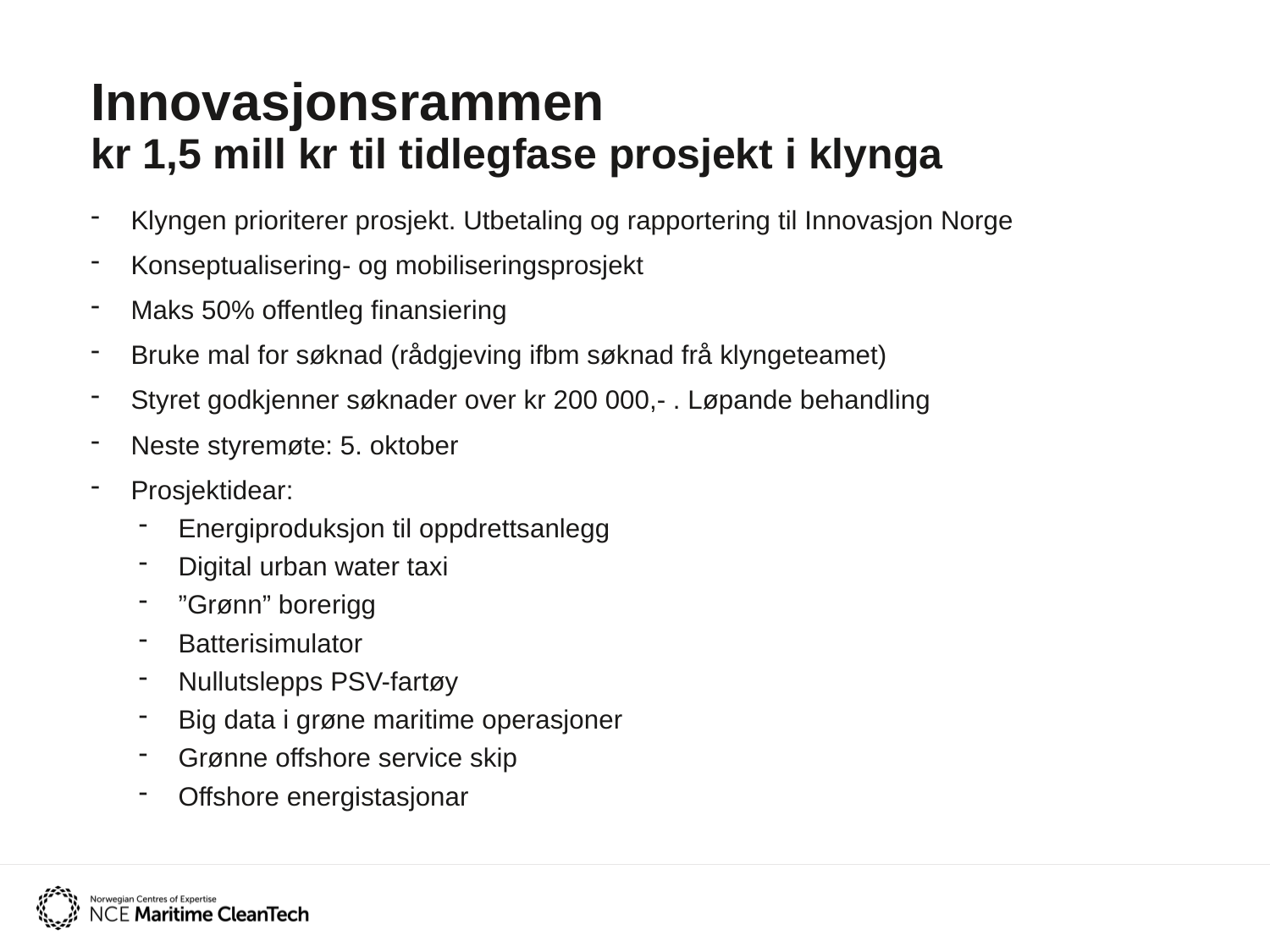

# Innovasjonsrammen kr 1,5 mill kr til tidlegfase prosjekt i klynga
Klyngen prioriterer prosjekt. Utbetaling og rapportering til Innovasjon Norge
Konseptualisering- og mobiliseringsprosjekt
Maks 50% offentleg finansiering
Bruke mal for søknad (rådgjeving ifbm søknad frå klyngeteamet)
Styret godkjenner søknader over kr 200 000,- . Løpande behandling
Neste styremøte: 5. oktober
Prosjektidear:
Energiproduksjon til oppdrettsanlegg
Digital urban water taxi
”Grønn” borerigg
Batterisimulator
Nullutslepps PSV-fartøy
Big data i grøne maritime operasjoner
Grønne offshore service skip
Offshore energistasjonar